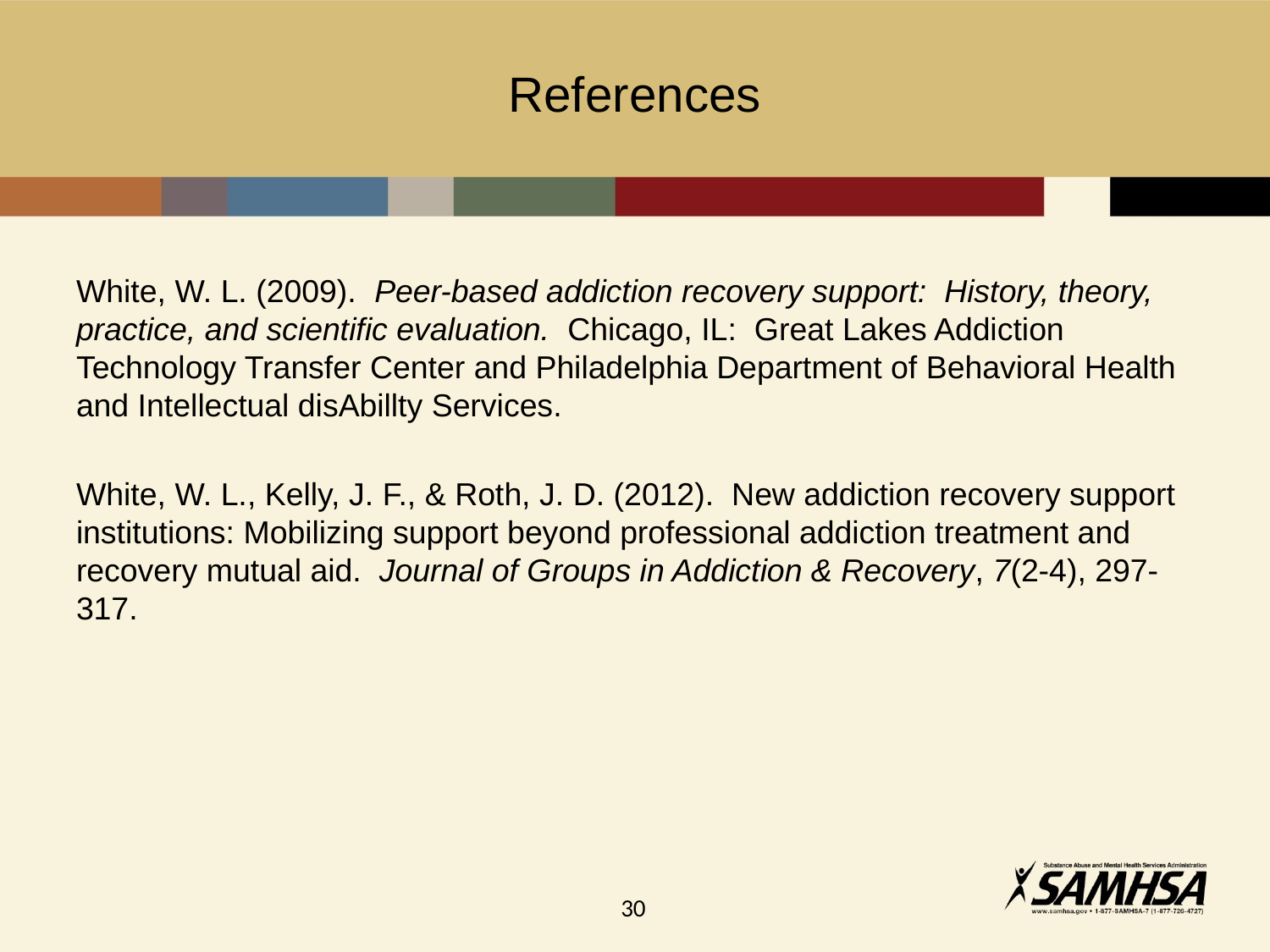

# References
White, W. L. (2009).  Peer-based addiction recovery support:  History, theory, practice, and scientific evaluation.  Chicago, IL:  Great Lakes Addiction Technology Transfer Center and Philadelphia Department of Behavioral Health and Intellectual disAbillty Services.

White, W. L., Kelly, J. F., & Roth, J. D. (2012).  New addiction recovery support institutions: Mobilizing support beyond professional addiction treatment and recovery mutual aid.  Journal of Groups in Addiction & Recovery, 7(2-4), 297-317.
30